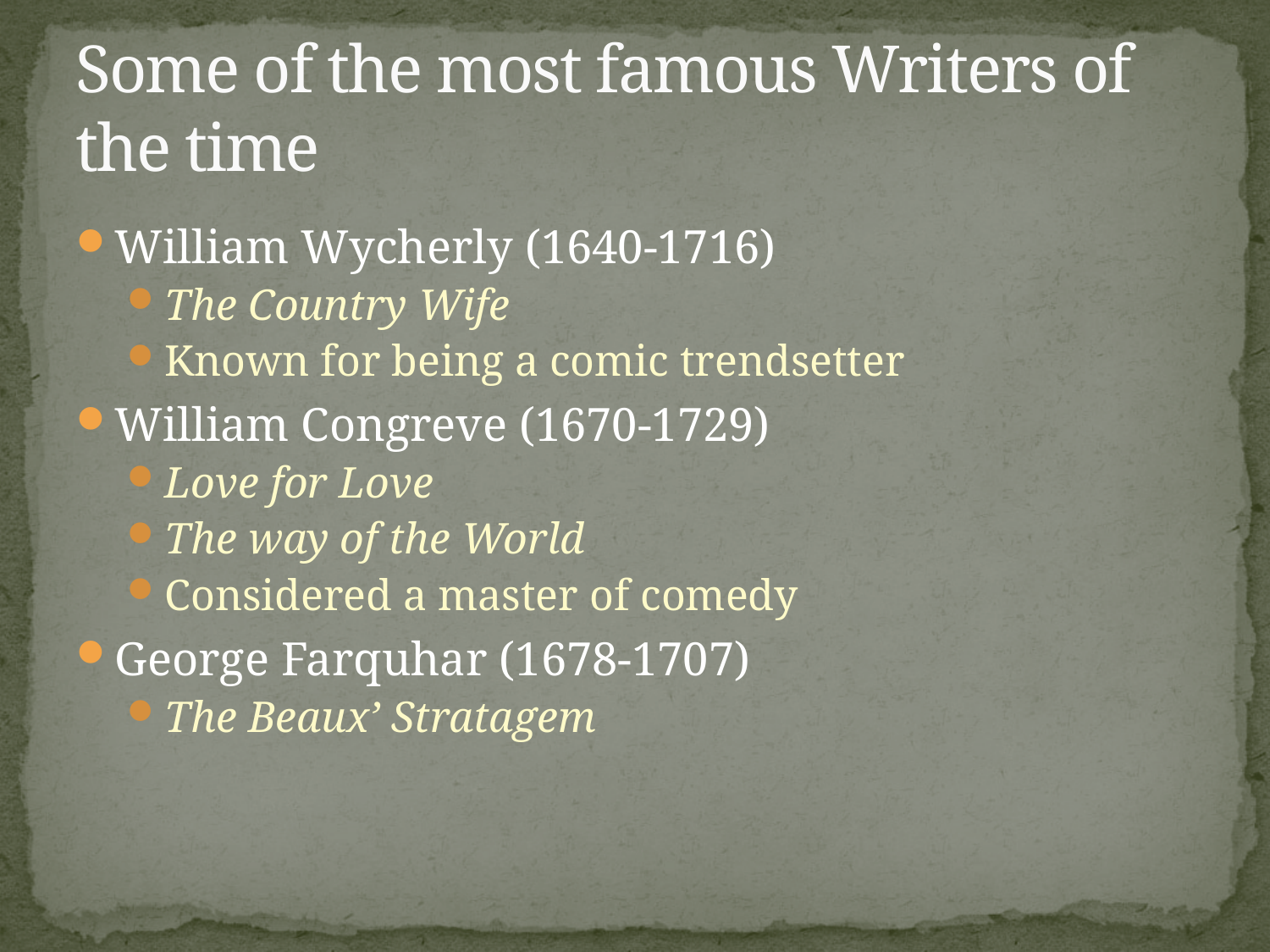

# Some of the most famous Writers of the time
William Wycherly (1640-1716)
The Country Wife
Known for being a comic trendsetter
William Congreve (1670-1729)
Love for Love
The way of the World
Considered a master of comedy
George Farquhar (1678-1707)
The Beaux’ Stratagem